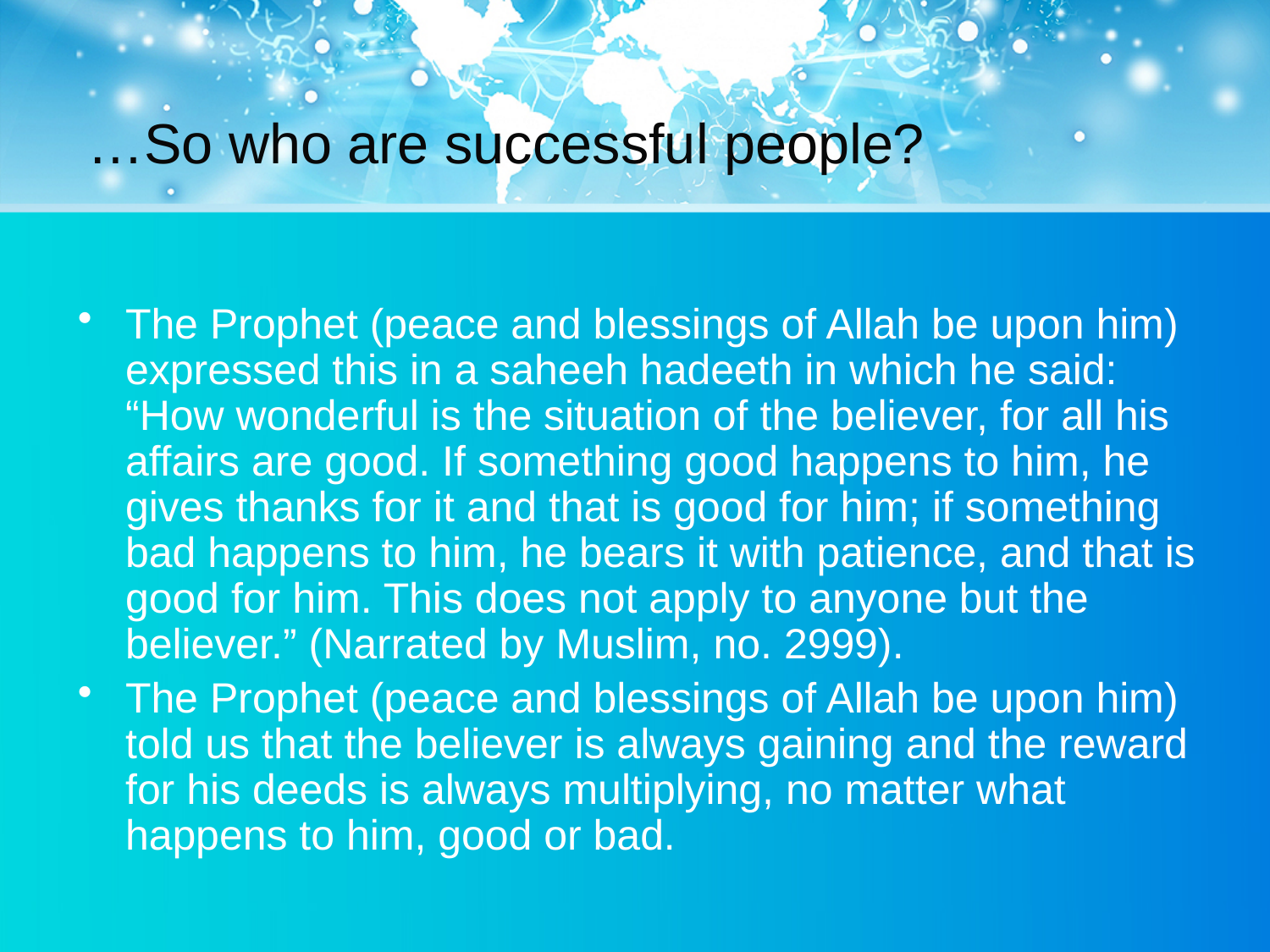

# …So who are successful people?
The Prophet (peace and blessings of Allah be upon him) expressed this in a saheeh hadeeth in which he said: “How wonderful is the situation of the believer, for all his affairs are good. If something good happens to him, he gives thanks for it and that is good for him; if something bad happens to him, he bears it with patience, and that is good for him. This does not apply to anyone but the believer.” (Narrated by Muslim, no. 2999).
The Prophet (peace and blessings of Allah be upon him) told us that the believer is always gaining and the reward for his deeds is always multiplying, no matter what happens to him, good or bad.